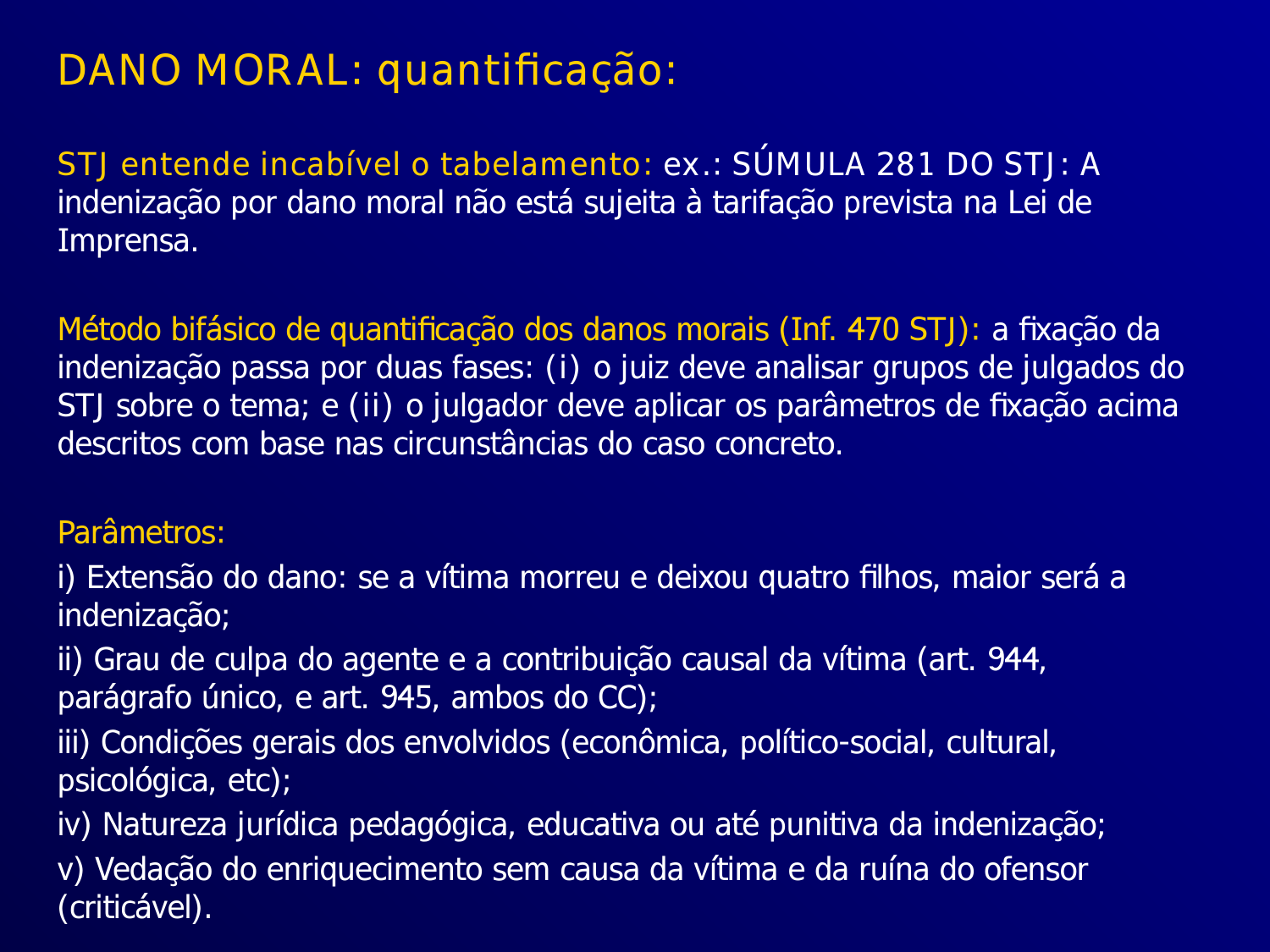

DANO MORAL: quantificação:

STJ entende incabível o tabelamento: ex.: SÚMULA 281 DO STJ: A indenização por dano moral não está sujeita à tarifação prevista na Lei de Imprensa.

Método bifásico de quantificação dos danos morais (Inf. 470 STJ): a fixação da indenização passa por duas fases: (i) o juiz deve analisar grupos de julgados do STJ sobre o tema; e (ii) o julgador deve aplicar os parâmetros de fixação acima descritos com base nas circunstâncias do caso concreto.

Parâmetros:
i) Extensão do dano: se a vítima morreu e deixou quatro filhos, maior será a indenização;
ii) Grau de culpa do agente e a contribuição causal da vítima (art. 944, parágrafo único, e art. 945, ambos do CC);
iii) Condições gerais dos envolvidos (econômica, político-social, cultural, psicológica, etc);
iv) Natureza jurídica pedagógica, educativa ou até punitiva da indenização;
v) Vedação do enriquecimento sem causa da vítima e da ruína do ofensor (criticável).